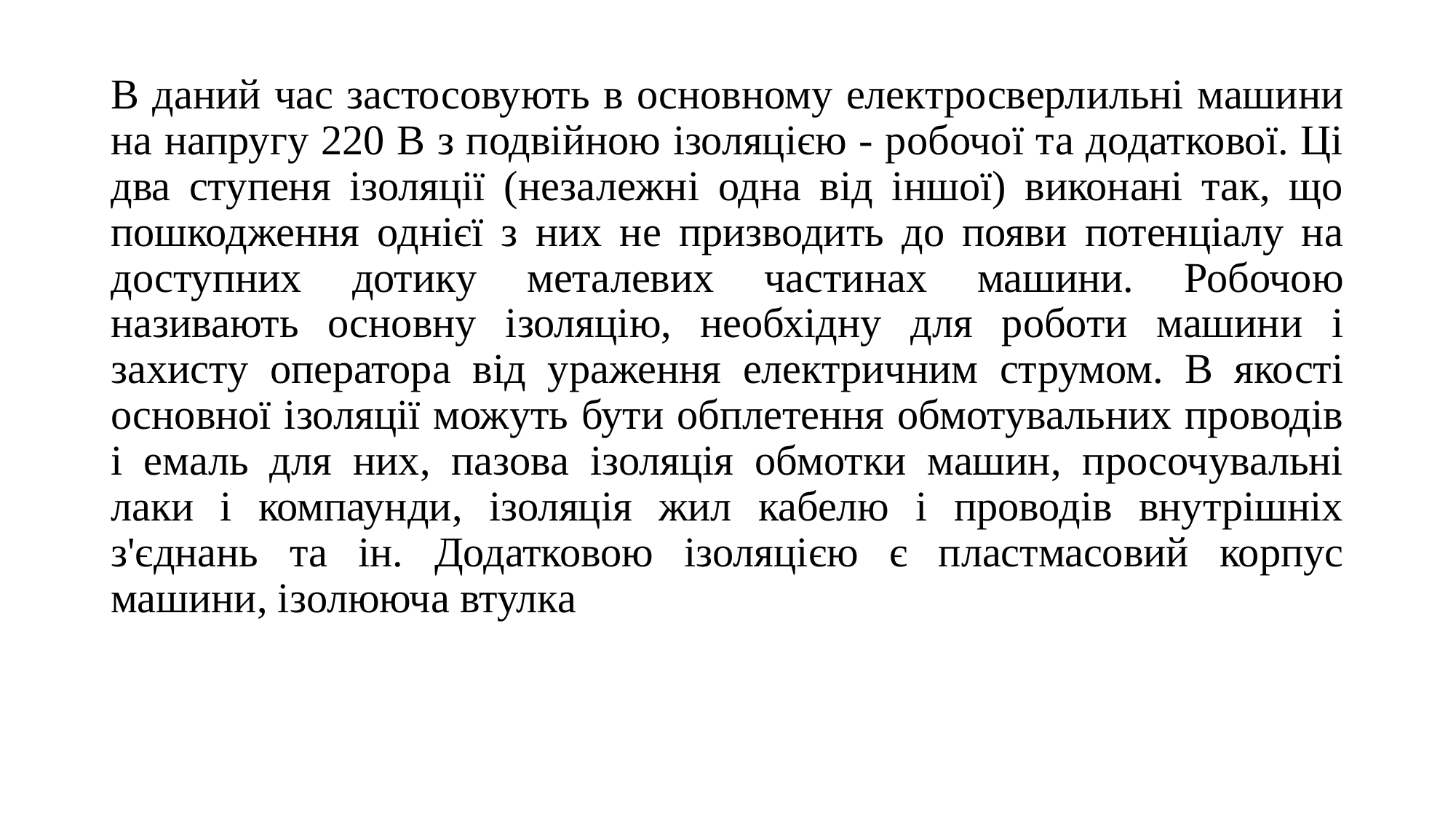

В даний час застосовують в основному електросверлильні машини на напругу 220 В з подвійною ізоляцією - робочої та додаткової. Ці два ступеня ізоляції (незалежні одна від іншої) виконані так, що пошкодження однієї з них не призводить до появи потенціалу на доступних дотику металевих частинах машини. Робочою називають основну ізоляцію, необхідну для роботи машини і захисту оператора від ураження електричним струмом. В якості основної ізоляції можуть бути обплетення обмотувальних проводів і емаль для них, пазова ізоляція обмотки машин, просочувальні лаки і компаунди, ізоляція жил кабелю і проводів внутрішніх з'єднань та ін. Додатковою ізоляцією є пластмасовий корпус машини, ізолююча втулка